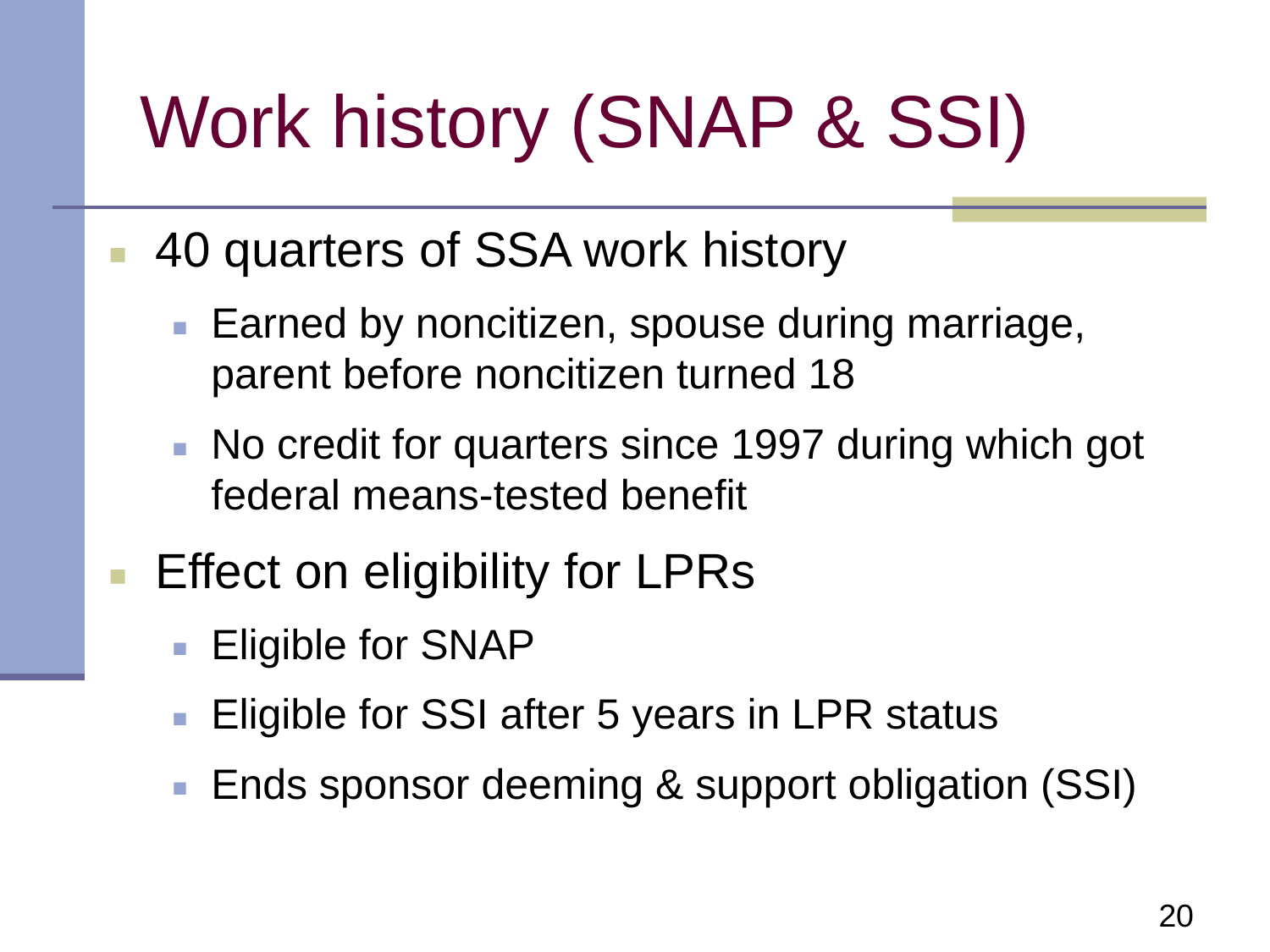

# Work history (SNAP & SSI)
40 quarters of SSA work history
Earned by noncitizen, spouse during marriage, parent before noncitizen turned 18
No credit for quarters since 1997 during which got federal means-tested benefit
Effect on eligibility for LPRs
Eligible for SNAP
Eligible for SSI after 5 years in LPR status
Ends sponsor deeming & support obligation (SSI)
20